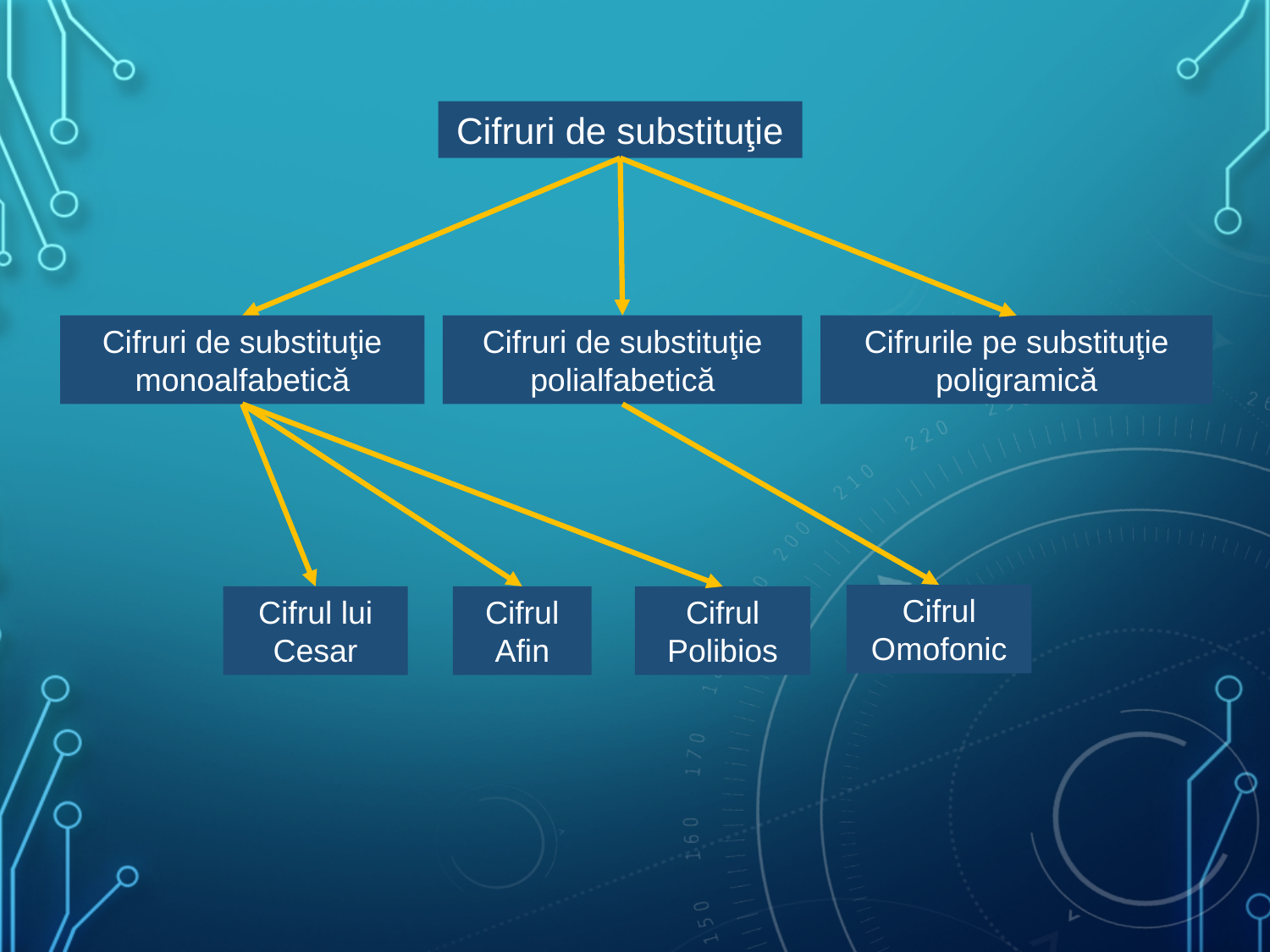

Cifruri de substituţie
Cifruri de substituţie monoalfabetică
Cifruri de substituţie polialfabetică
Cifrurile pe substituţie poligramică
Cifrul Omofonic
Cifrul lui Cesar
Cifrul Afin
Cifrul Polibios